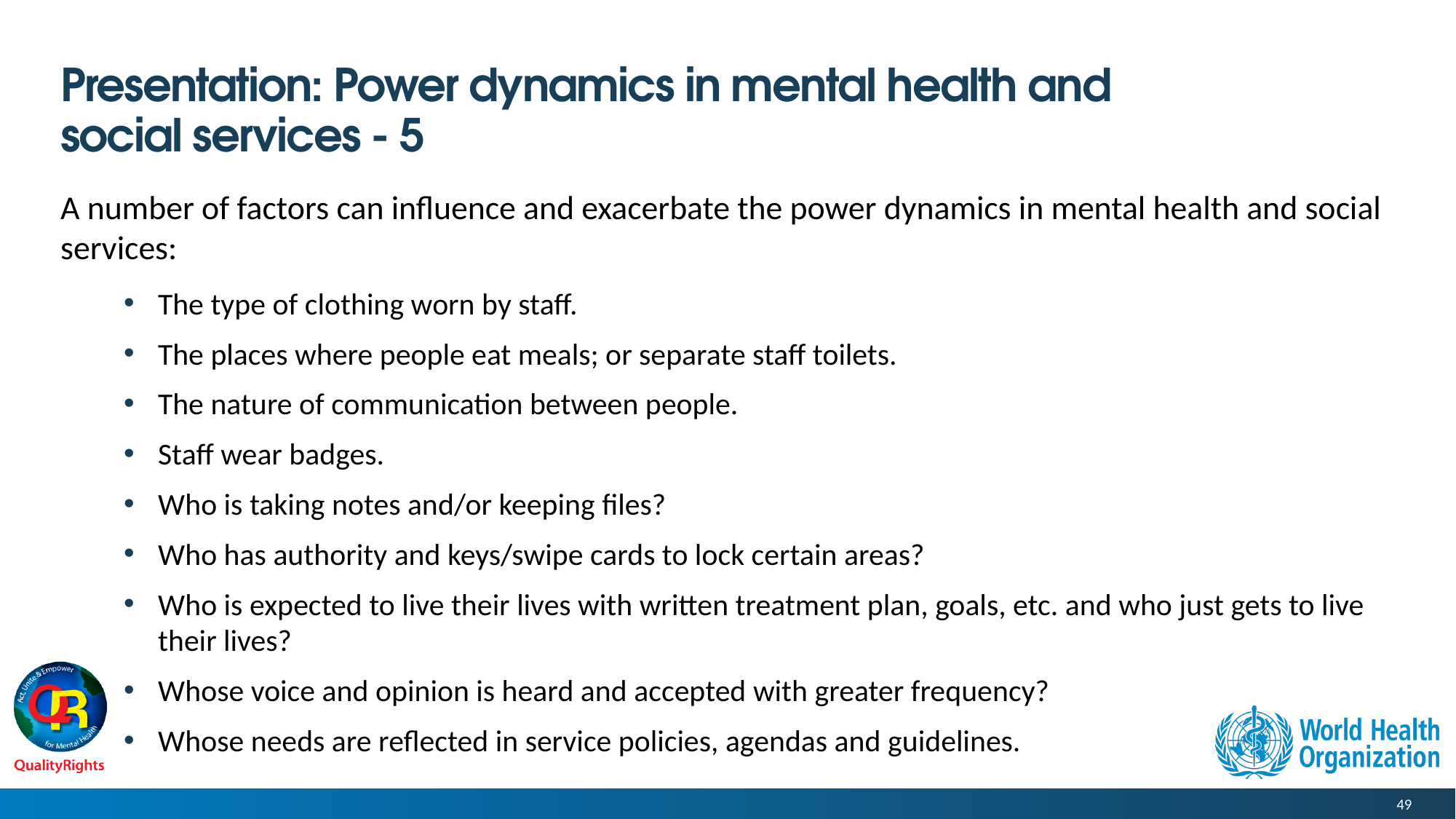

# Presentation: Power dynamics in mental health and social services - 5
A number of factors can influence and exacerbate the power dynamics in mental health and social services:
The type of clothing worn by staff.
The places where people eat meals; or separate staff toilets.
The nature of communication between people.
Staff wear badges.
Who is taking notes and/or keeping files?
Who has authority and keys/swipe cards to lock certain areas?
Who is expected to live their lives with written treatment plan, goals, etc. and who just gets to live their lives?
Whose voice and opinion is heard and accepted with greater frequency?
Whose needs are reflected in service policies, agendas and guidelines.